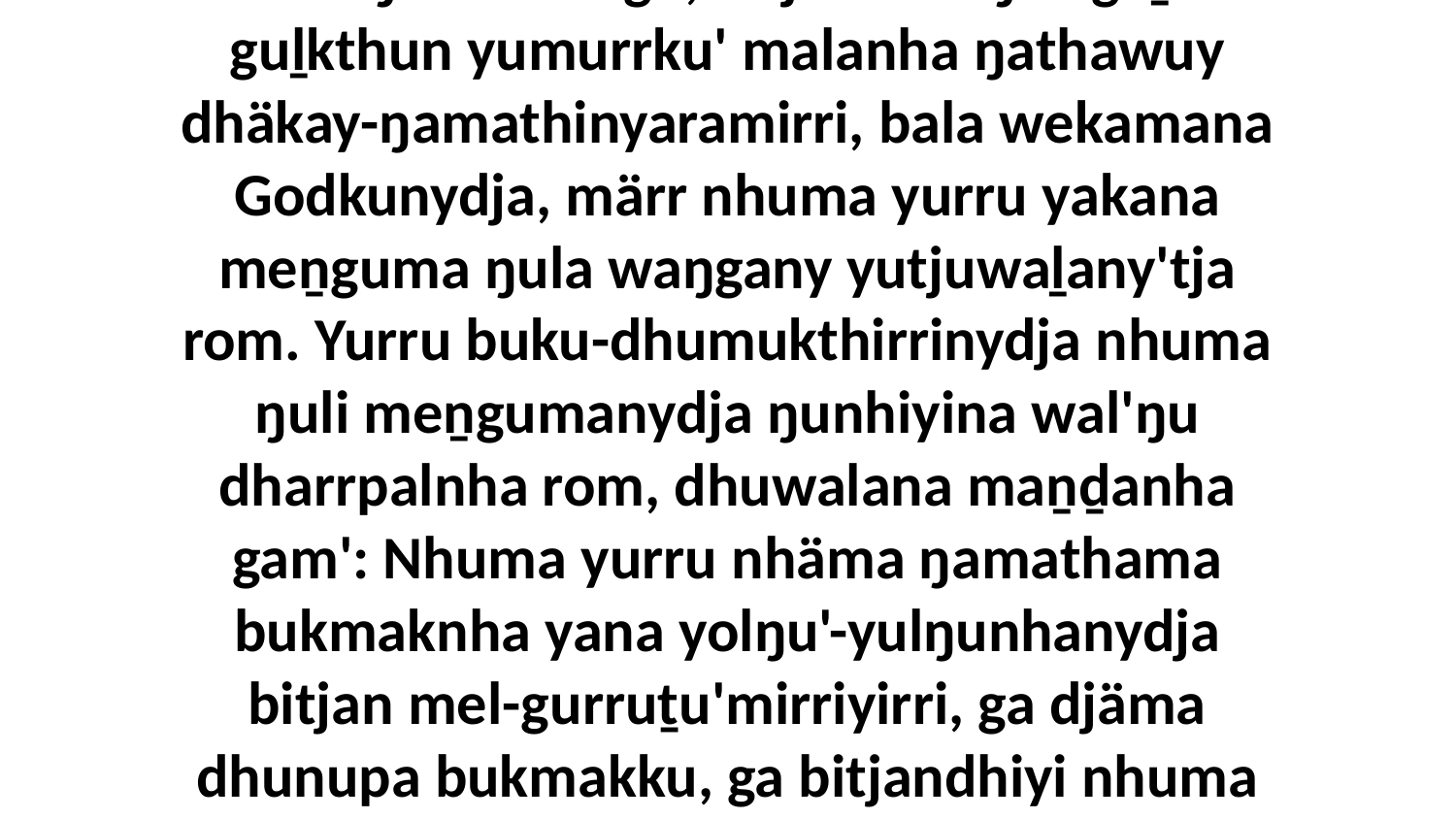

42 “Yo, nhuma ŋunhiyi Rom-dharraymirri walala, marinydja yurru nhumalaŋgu wakin yana. Nhuma ŋuli wirrkinydja wal'ŋu gurrum'thun ŋuriki yutjuwaḻa'wuna nhäku malaŋuwu romgu, bitjan nhe ŋuli guḻk-guḻkthun yumurrku' malanha ŋathawuy dhäkay-ŋamathinyaramirri, bala wekamana Godkunydja, märr nhuma yurru yakana meṉguma ŋula waŋgany yutjuwaḻany'tja rom. Yurru buku-dhumukthirrinydja nhuma ŋuli meṉgumanydja ŋunhiyina wal'ŋu dharrpalnha rom, dhuwalana maṉḏanha gam': Nhuma yurru nhäma ŋamathama bukmaknha yana yolŋu'-yulŋunhanydja bitjan mel-gurruṯu'mirriyirri, ga djäma dhunupa bukmakku, ga bitjandhiyi nhuma yurru märryu-ḏapmaraŋayi Godnhanydja. Yo, nhe yurru märraŋa muka ŋunhiyi dharrpalnydja rom malanha, ga yaka meṉguŋa yumurrku'nhanydja ŋunhi romnha malaŋunha.